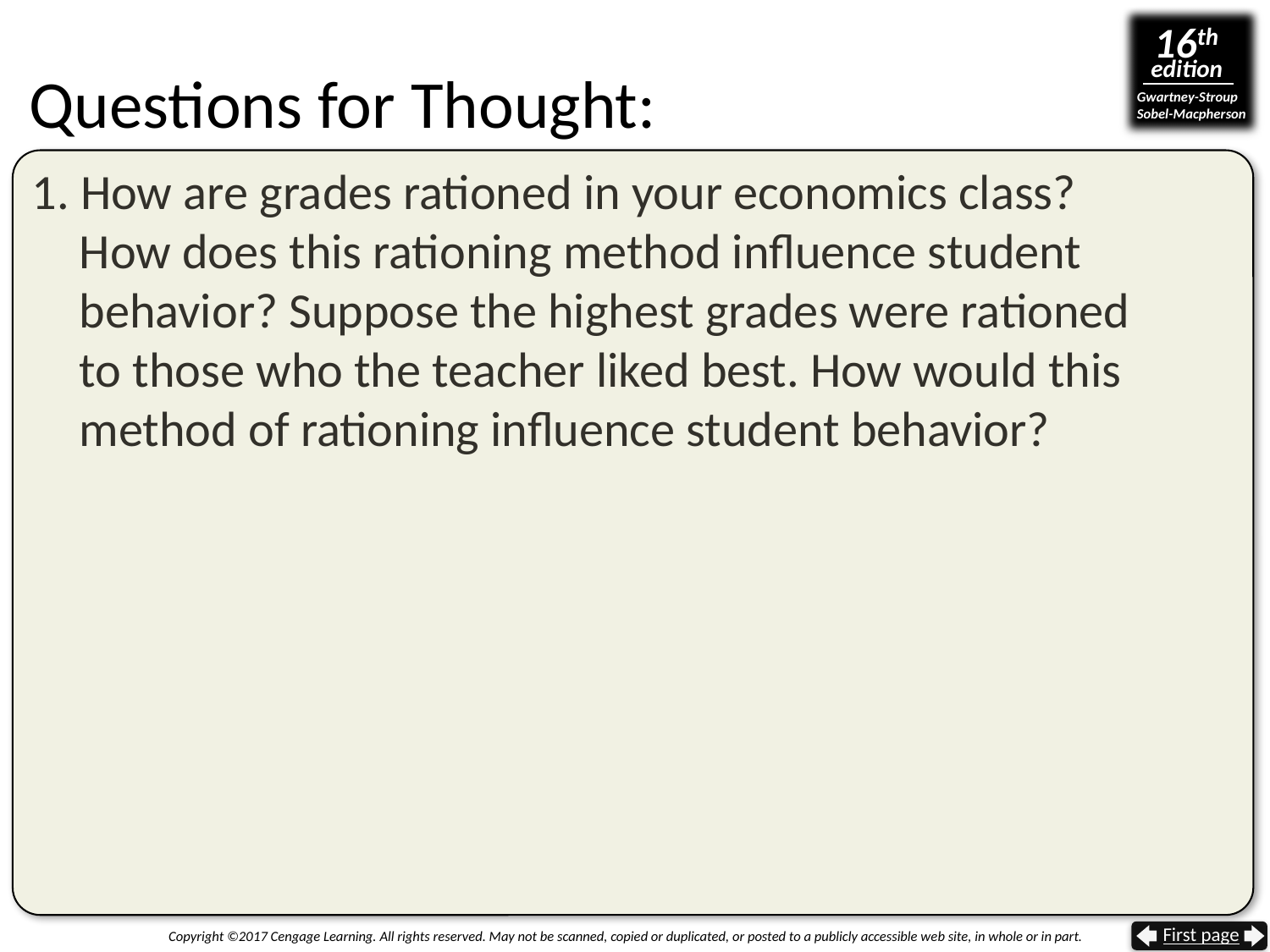

# Questions for Thought:
1. How are grades rationed in your economics class?
How does this rationing method influence student behavior? Suppose the highest grades were rationed
to those who the teacher liked best. How would this method of rationing influence student behavior?